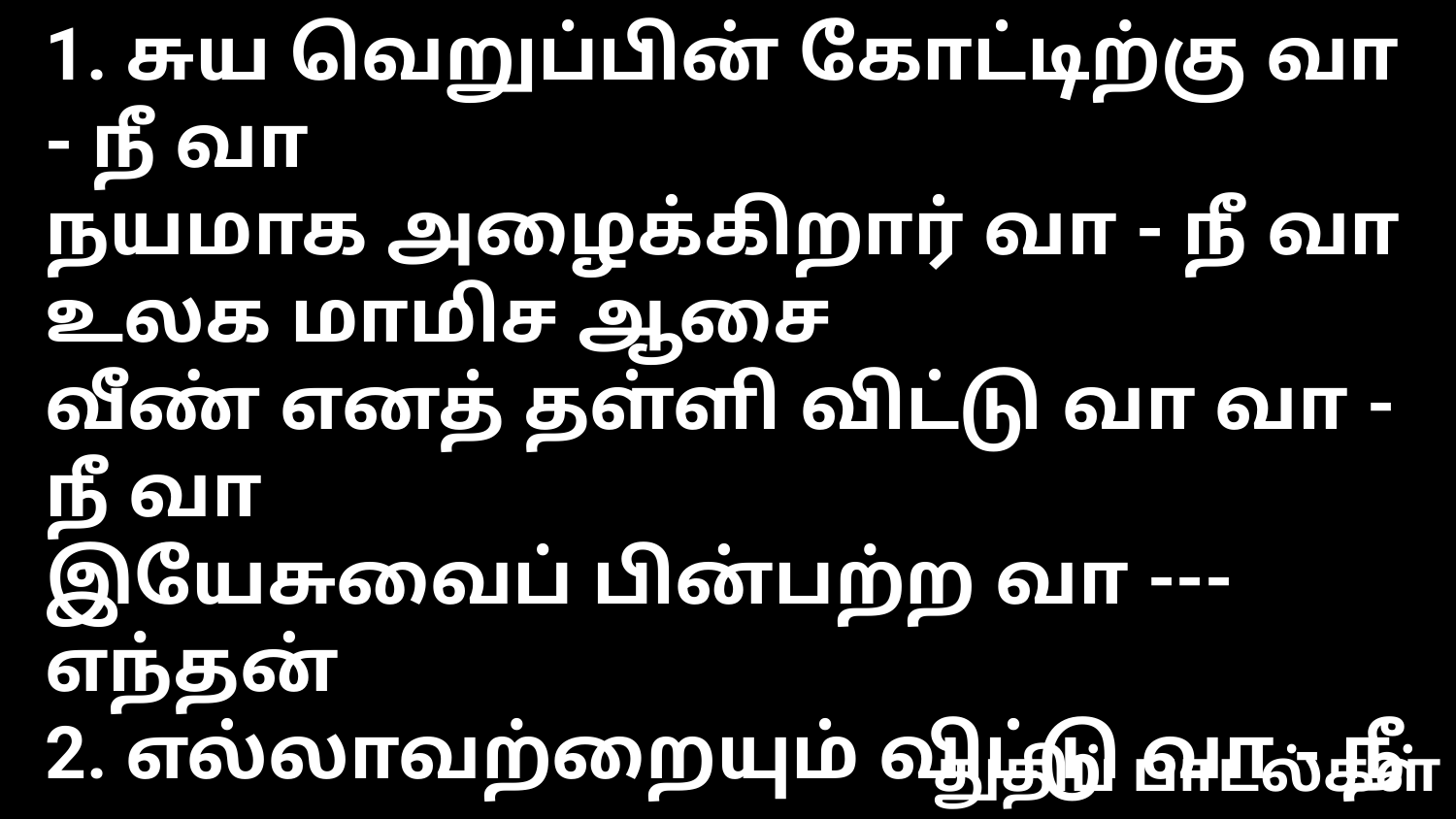

1. சுய வெறுப்பின் கோட்டிற்கு வா - நீ வா
நயமாக அழைக்கிறார் வா - நீ வா
உலக மாமிச ஆசை
வீண் எனத் தள்ளி விட்டு வா வா - நீ வா
இயேசுவைப் பின்பற்ற வா --- எந்தன்
2. எல்லாவற்றையும் விட்டு வா - நீ வா
எல்லாவற்றையும் விற்று வா - நீ வா
பிசாசின் வலையில் சிக்கி
பாழாய்ப் போய் விடாதே வா, வா - நீ வா
இயேசுவைப் பின்பற்ற வா --- எந்தன்
3. ஆசைகள் அனைத்தையும் அளித்திட வா - நீ வா
உன்னை சிலுவையில் பதித்திட வா - நீ வா
இச்சையின் வலையில் நீ
சிக்கி விடாதே வா வா - நீ வா
இயேசுவைப் பின்பற்ற வா --- எந்தன்
4. பின்பற்ற வருகிறேன் நான் - நானே
உம்மைப் பின்பற்ற வருகிறேன் நான் - நானே
இயேசுவே இறங்கிடும்
ஏற்றிடும் என்னையும் வந்தேன் வந்தேன்
இயேசுவைப் பின்பற்றுவேன் --- எந்தன்

துதிப் பாடல்கள்